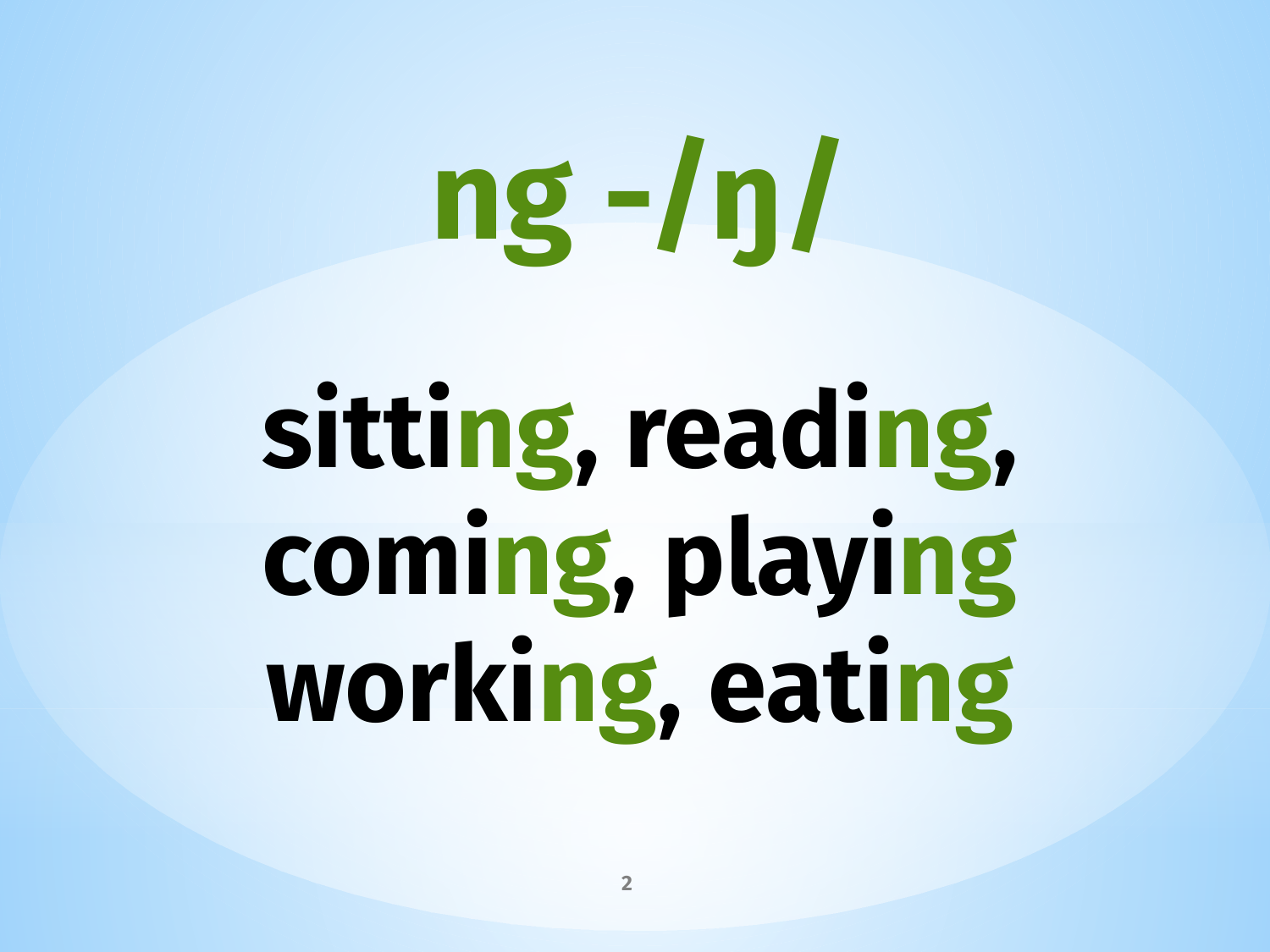

# ng -/ŋ/ sitting, reading, coming, playing working, eating
2